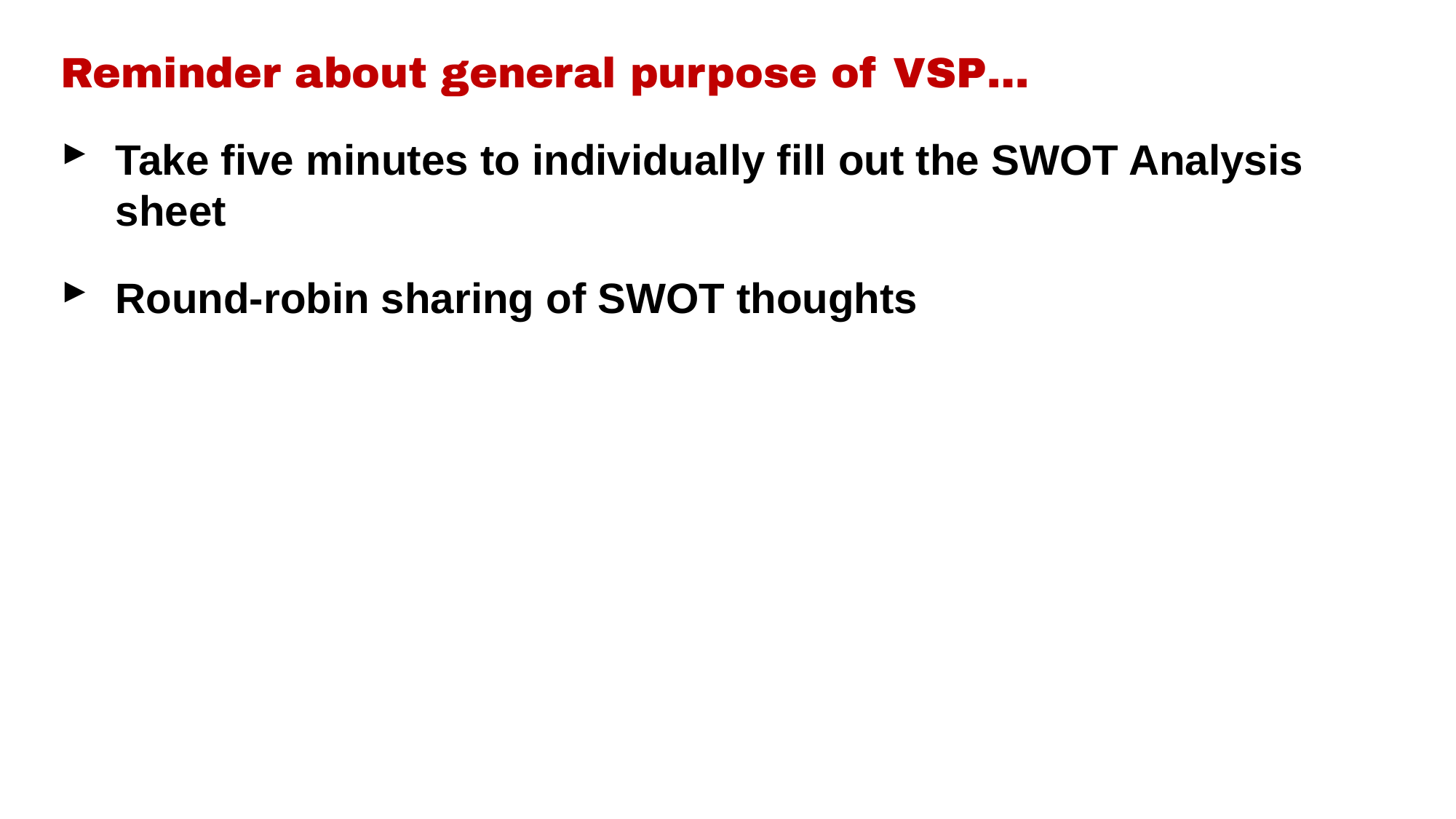

Reminder about general purpose of VSP…
Take five minutes to individually fill out the SWOT Analysis sheet
Round-robin sharing of SWOT thoughts